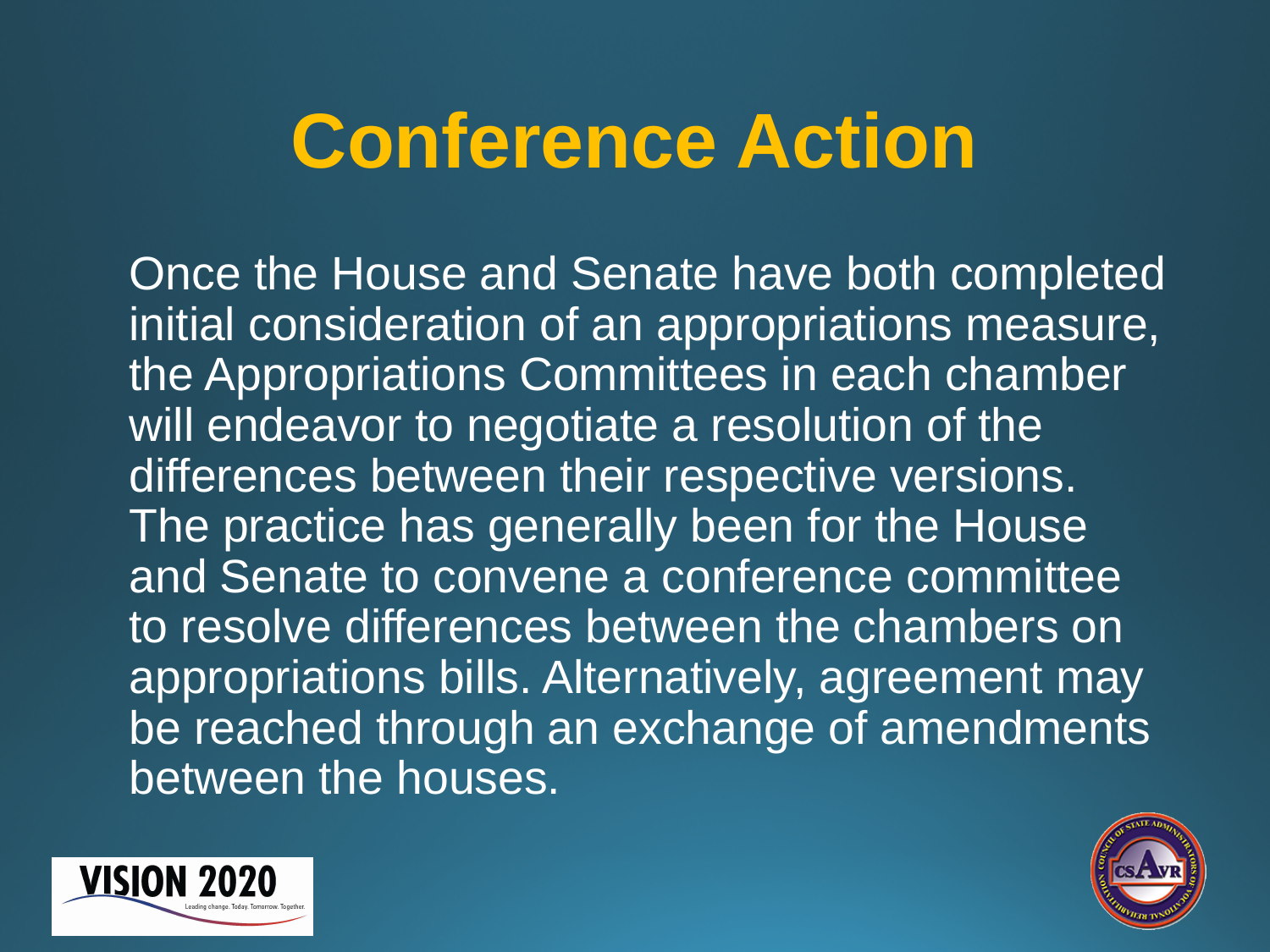

# Conference Action
Once the House and Senate have both completed initial consideration of an appropriations measure, the Appropriations Committees in each chamber will endeavor to negotiate a resolution of the differences between their respective versions. The practice has generally been for the House and Senate to convene a conference committee to resolve differences between the chambers on appropriations bills. Alternatively, agreement may be reached through an exchange of amendments between the houses.